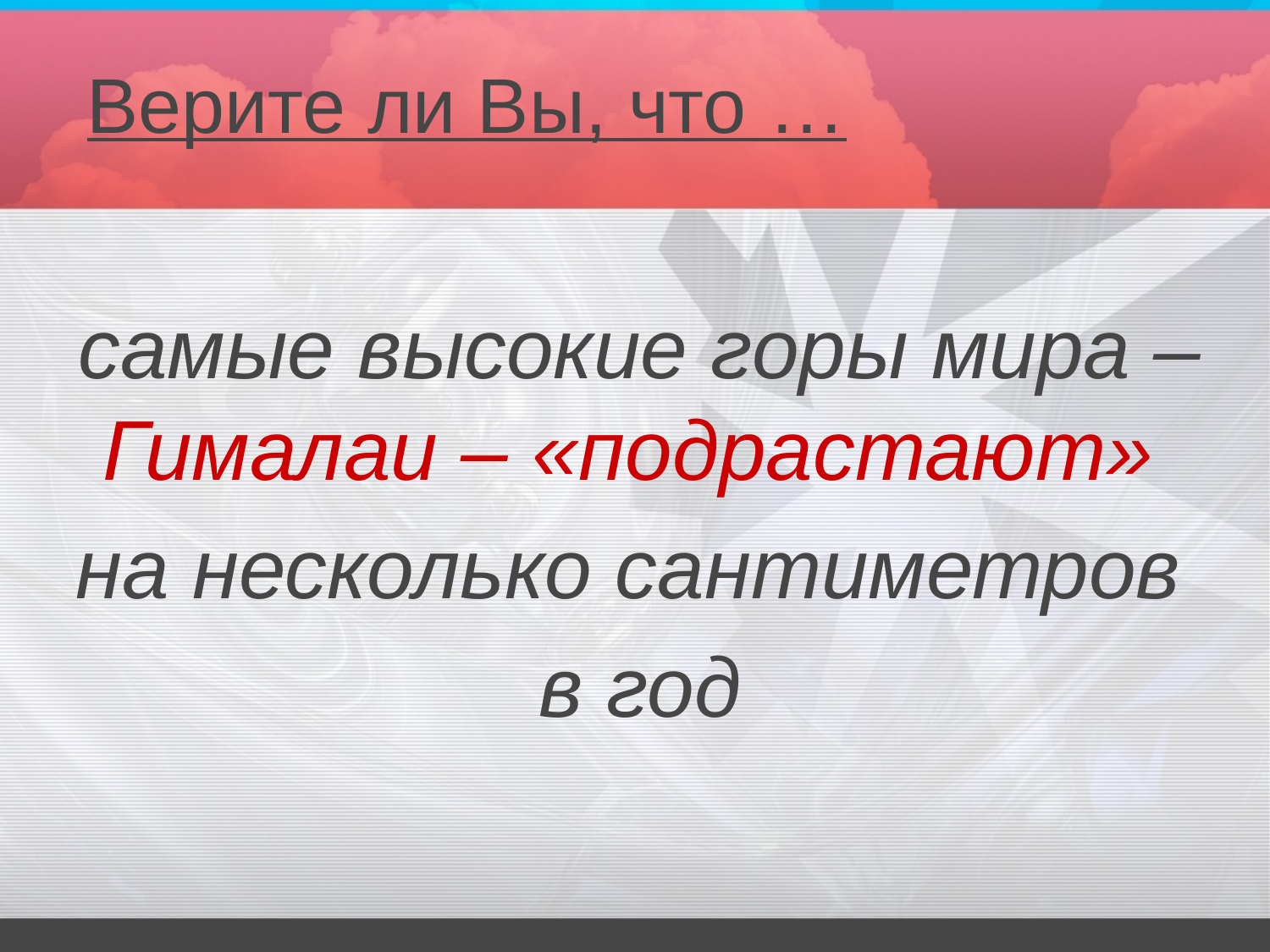

Верите ли Вы, что …
самые высокие горы мира – Гималаи – «подрастают»
на несколько сантиметров
в год